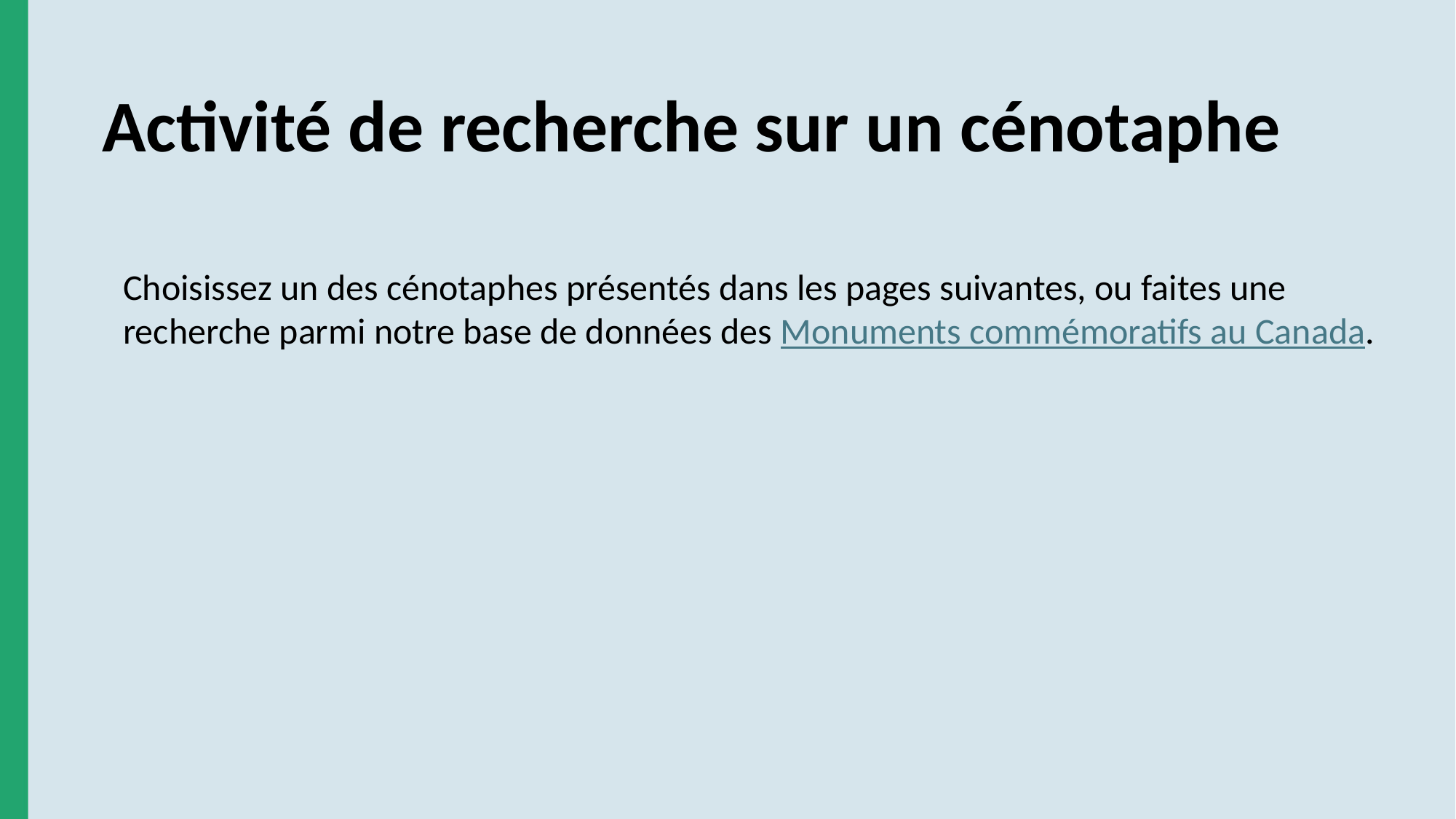

# Activité de recherche sur un cénotaphe
Choisissez un des cénotaphes présentés dans les pages suivantes, ou faites une recherche parmi notre base de données des Monuments commémoratifs au Canada.